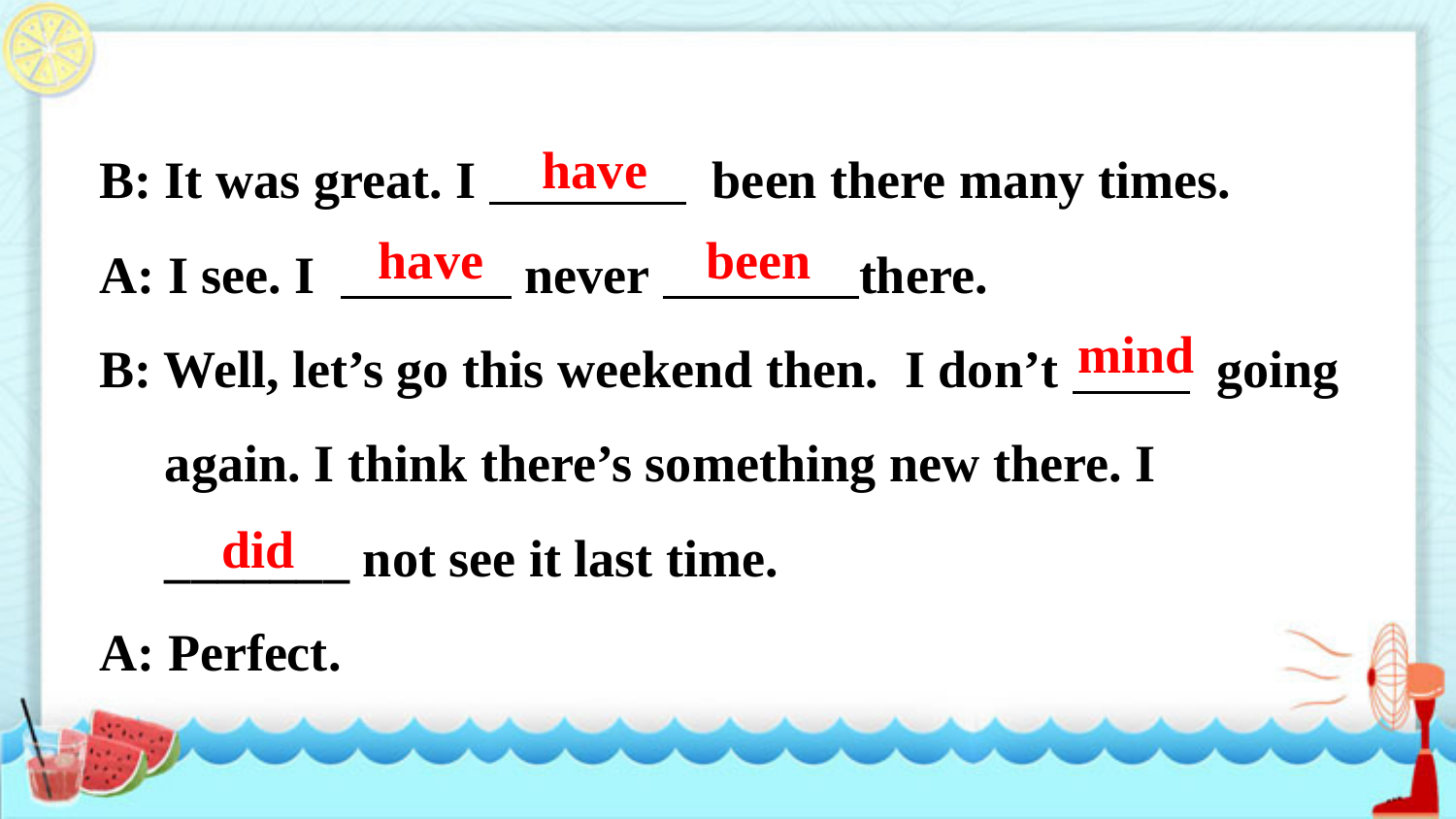

B: It was great. I                  been there many times.
A: I see. I                never                there.
B: Well, let’s go this weekend then.  I don’t            going
     again. I think there’s something new there. I
     _______ not see it last time.
A: Perfect.
have
have
been
mind
did